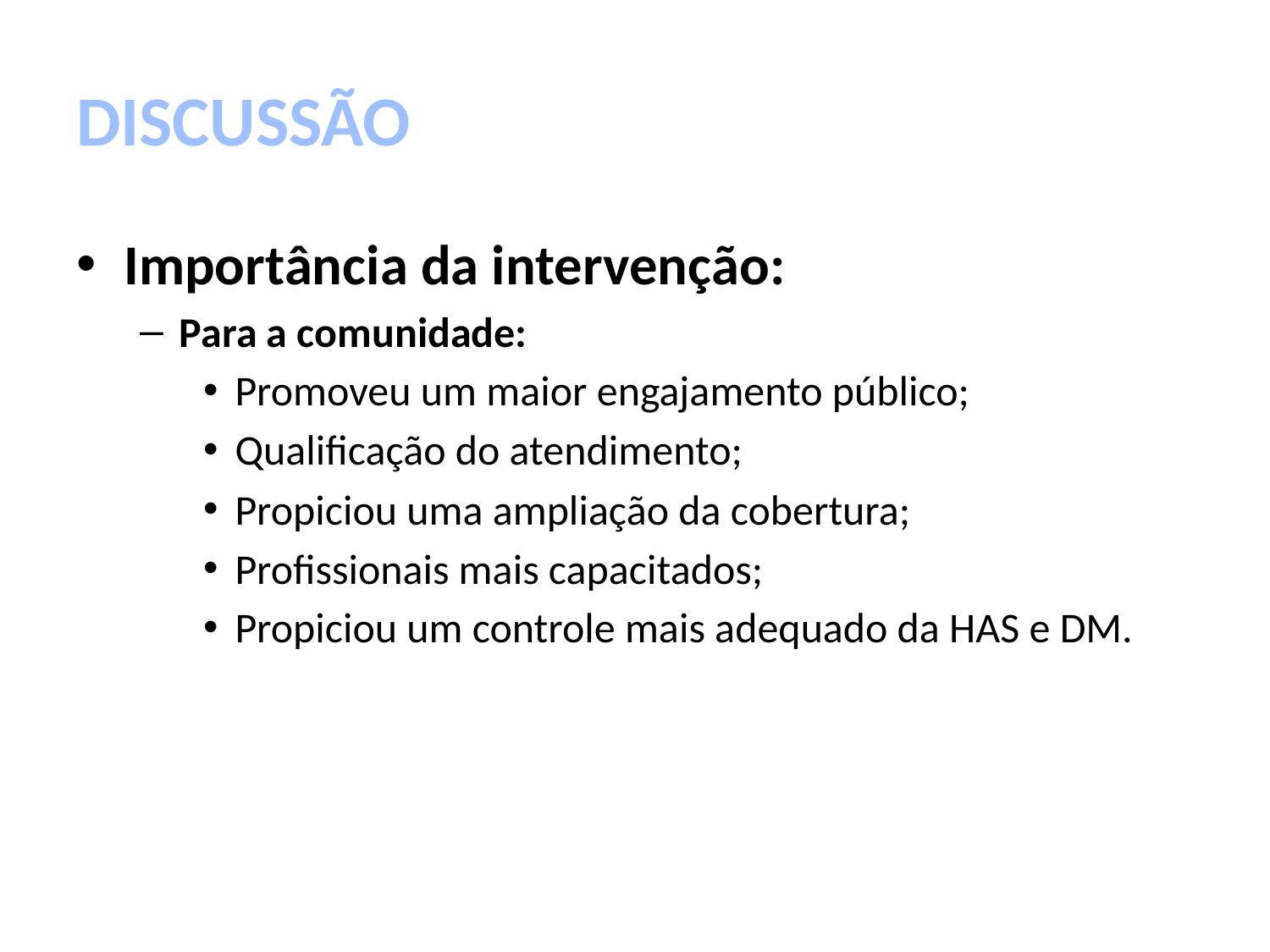

# DISCUSSÃO
Importância da intervenção:
Para a comunidade:
Promoveu um maior engajamento público;
Qualificação do atendimento;
Propiciou uma ampliação da cobertura;
Profissionais mais capacitados;
Propiciou um controle mais adequado da HAS e DM.